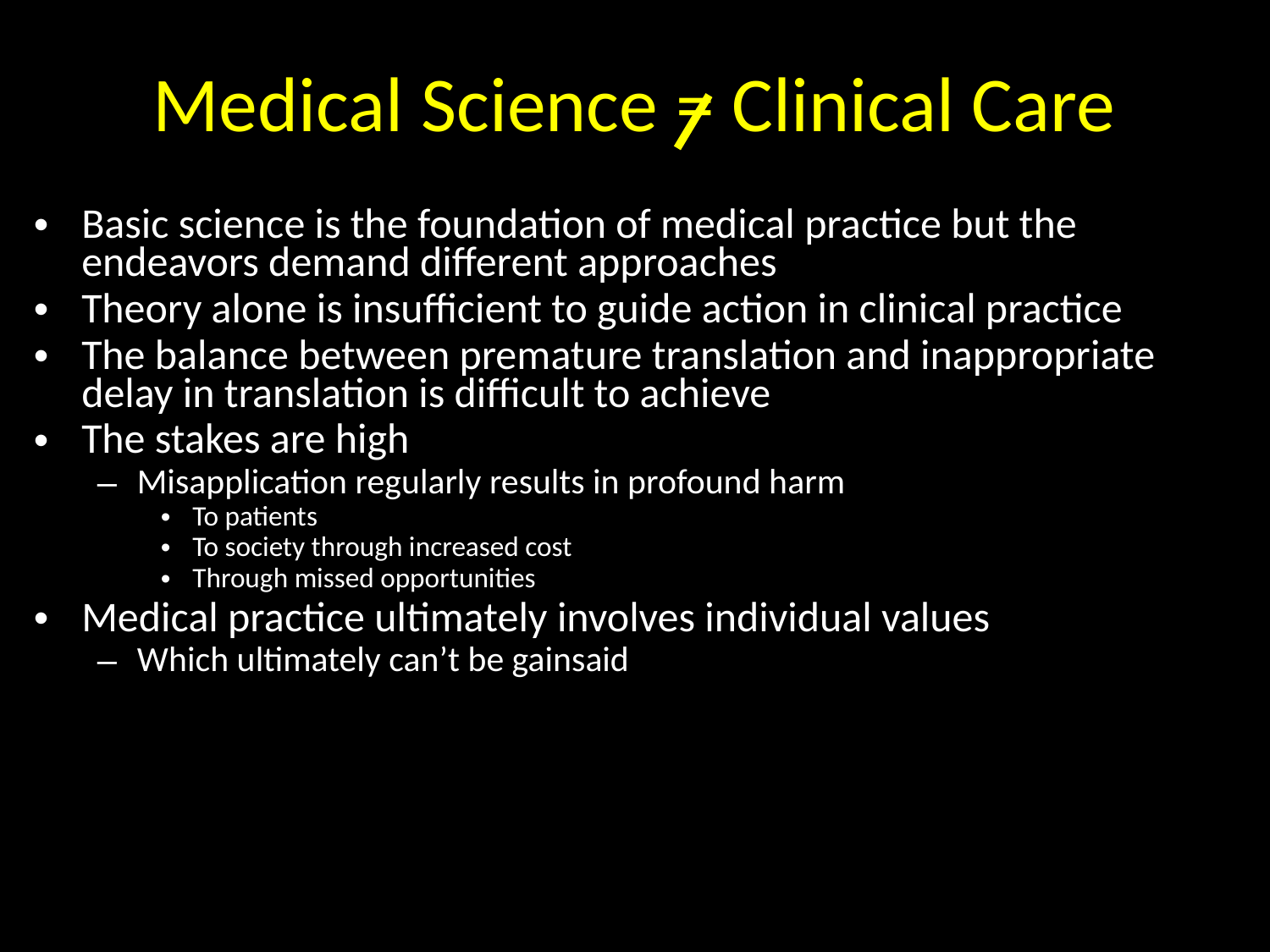

# Medical Science = Clinical Care

Basic science is the foundation of medical practice but the endeavors demand different approaches
Theory alone is insufficient to guide action in clinical practice
The balance between premature translation and inappropriate delay in translation is difficult to achieve
The stakes are high
Misapplication regularly results in profound harm
To patients
To society through increased cost
Through missed opportunities
Medical practice ultimately involves individual values
Which ultimately can’t be gainsaid